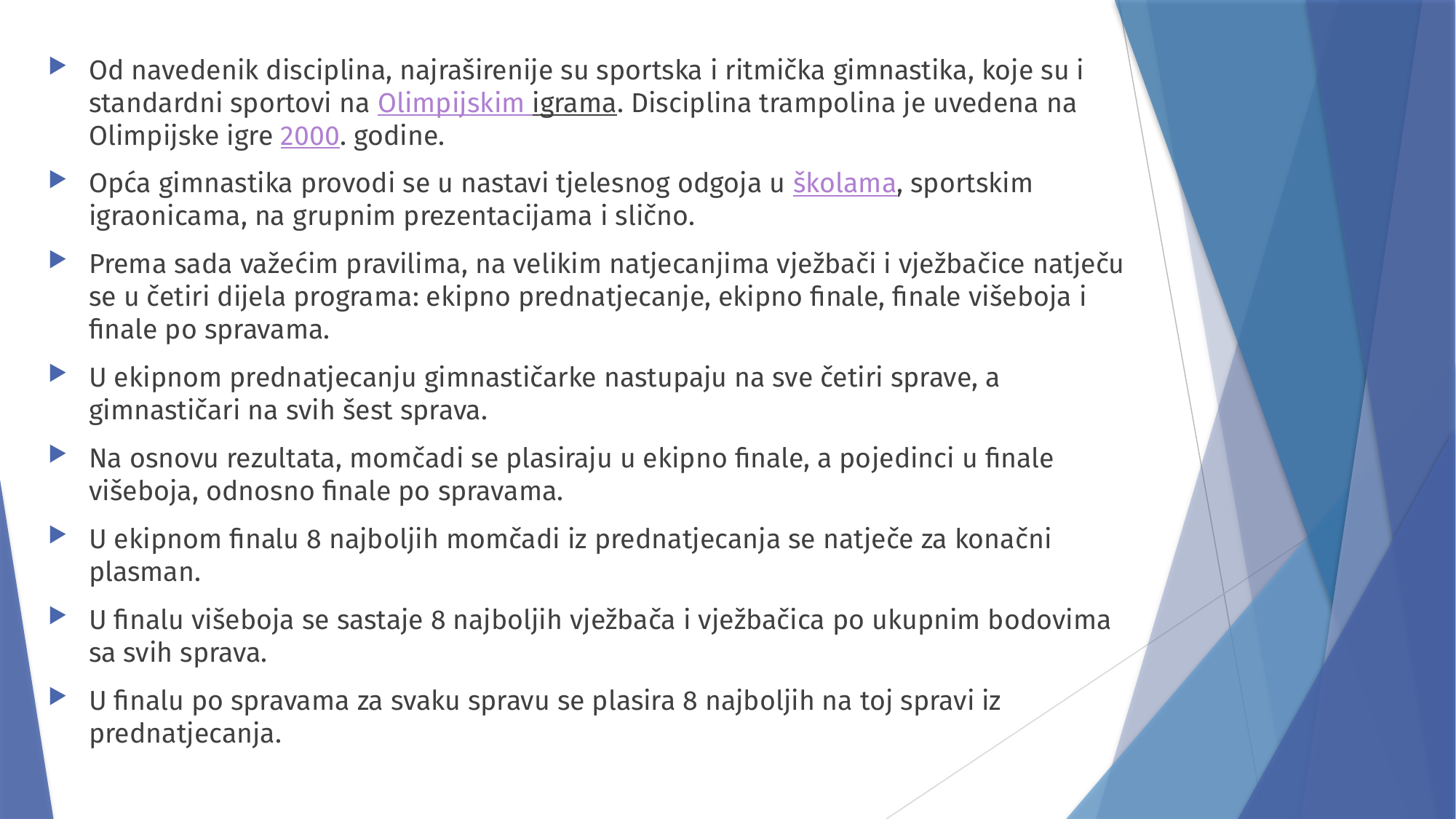

Od navedenik disciplina, najraširenije su sportska i ritmička gimnastika, koje su i standardni sportovi na Olimpijskim igrama. Disciplina trampolina je uvedena na Olimpijske igre 2000. godine.
Opća gimnastika provodi se u nastavi tjelesnog odgoja u školama, sportskim igraonicama, na grupnim prezentacijama i slično.
Prema sada važećim pravilima, na velikim natjecanjima vježbači i vježbačice natječu se u četiri dijela programa: ekipno prednatjecanje, ekipno finale, finale višeboja i finale po spravama.
U ekipnom prednatjecanju gimnastičarke nastupaju na sve četiri sprave, a gimnastičari na svih šest sprava.
Na osnovu rezultata, momčadi se plasiraju u ekipno finale, a pojedinci u finale višeboja, odnosno finale po spravama.
U ekipnom finalu 8 najboljih momčadi iz prednatjecanja se natječe za konačni plasman.
U finalu višeboja se sastaje 8 najboljih vježbača i vježbačica po ukupnim bodovima sa svih sprava.
U finalu po spravama za svaku spravu se plasira 8 najboljih na toj spravi iz prednatjecanja.
#